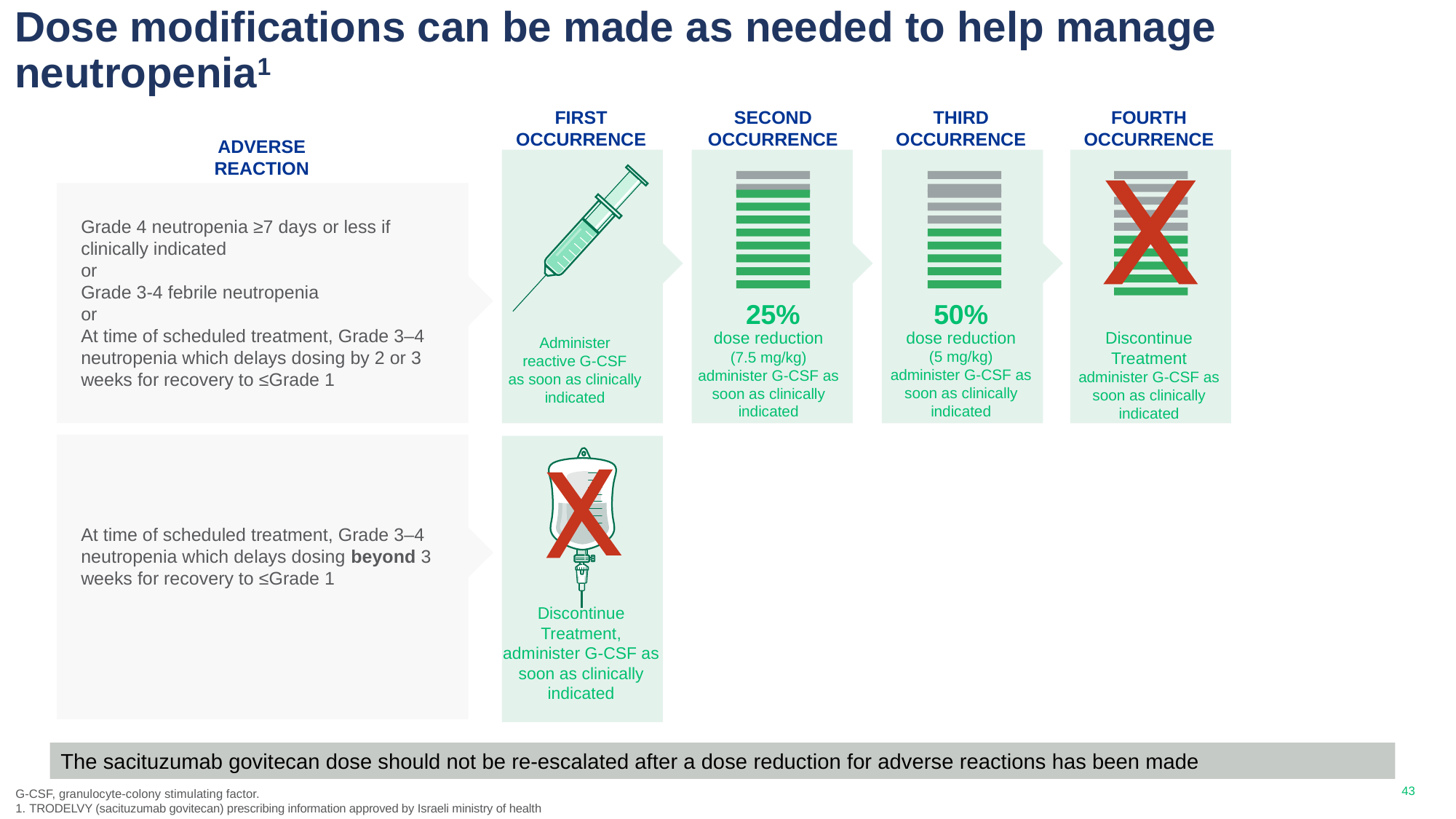

Dose modifications can be made as needed to help manage neutropenia1
FIRST
OCCURRENCE
SECOND
OCCURRENCE
THIRD
OCCURRENCE
FOURTH
OCCURRENCE
ADVERSE
REACTION

Grade 4 neutropenia ≥7 days or less if clinically indicated
or
Grade 3-4 febrile neutropenia
or
At time of scheduled treatment, Grade 3–4 neutropenia which delays dosing by 2 or 3 weeks for recovery to ≤Grade 1

25%
50%
dose reduction
(7.5 mg/kg)
administer G-CSF as soon as clinically indicated
dose reduction
(5 mg/kg)
administer G-CSF as soon as clinically indicated

Discontinue
Treatment
administer G-CSF as soon as clinically indicated

Administer
reactive G-CSF
as soon as clinically indicated

At time of scheduled treatment, Grade 3–4 neutropenia which delays dosing beyond 3 weeks for recovery to ≤Grade 1

Discontinue
Treatment,
administer G-CSF as soon as clinically indicated
The sacituzumab govitecan dose should not be re-escalated after a dose reduction for adverse reactions has been made
G-CSF, granulocyte-colony stimulating factor.
1. TRODELVY (sacituzumab govitecan) prescribing information approved by Israeli ministry of health
43